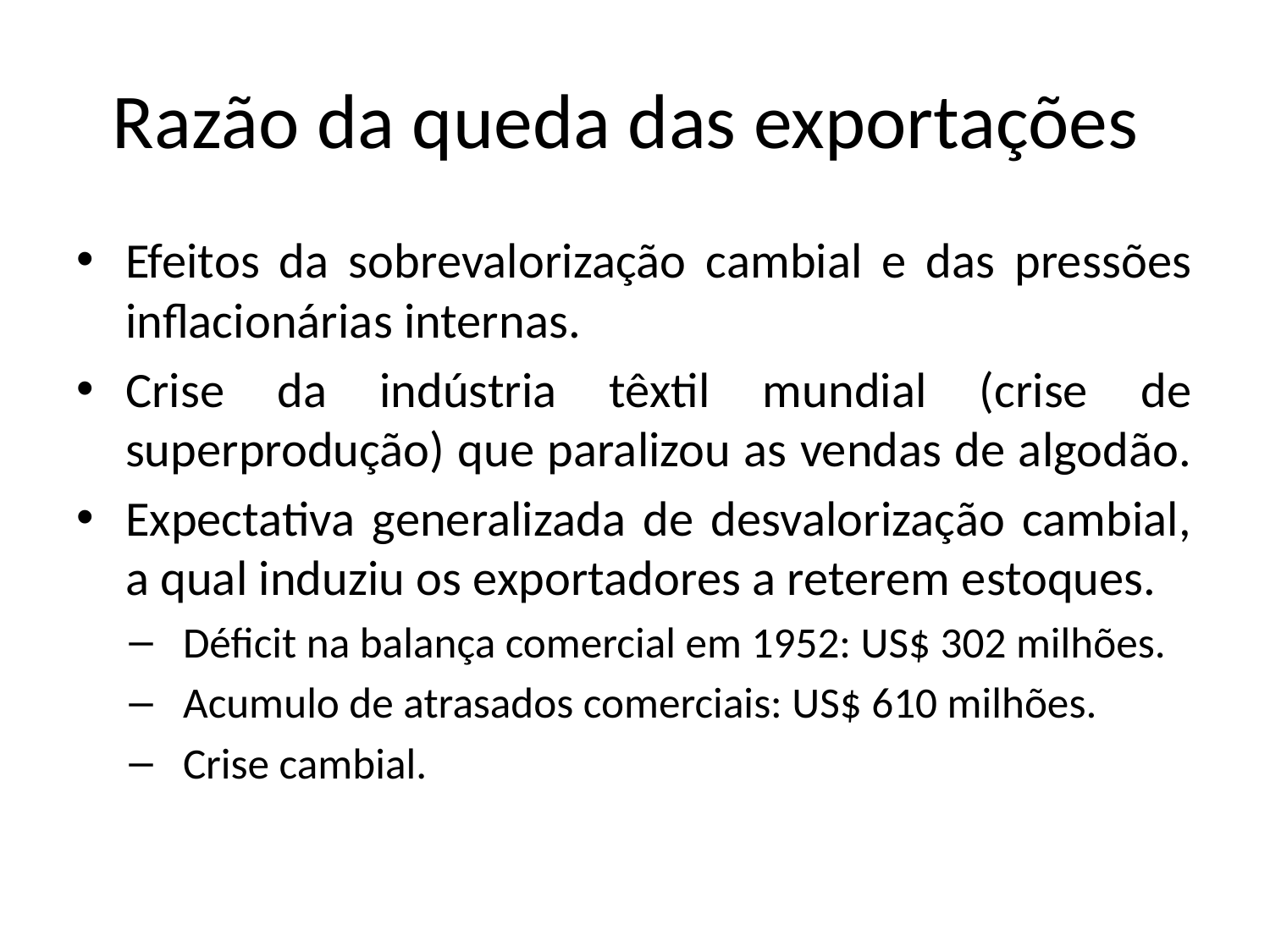

# Razão da queda das exportações
Efeitos da sobrevalorização cambial e das pressões inflacionárias internas.
Crise da indústria têxtil mundial (crise de superprodução) que paralizou as vendas de algodão.
Expectativa generalizada de desvalorização cambial, a qual induziu os exportadores a reterem estoques.
Déficit na balança comercial em 1952: US$ 302 milhões.
Acumulo de atrasados comerciais: US$ 610 milhões.
Crise cambial.